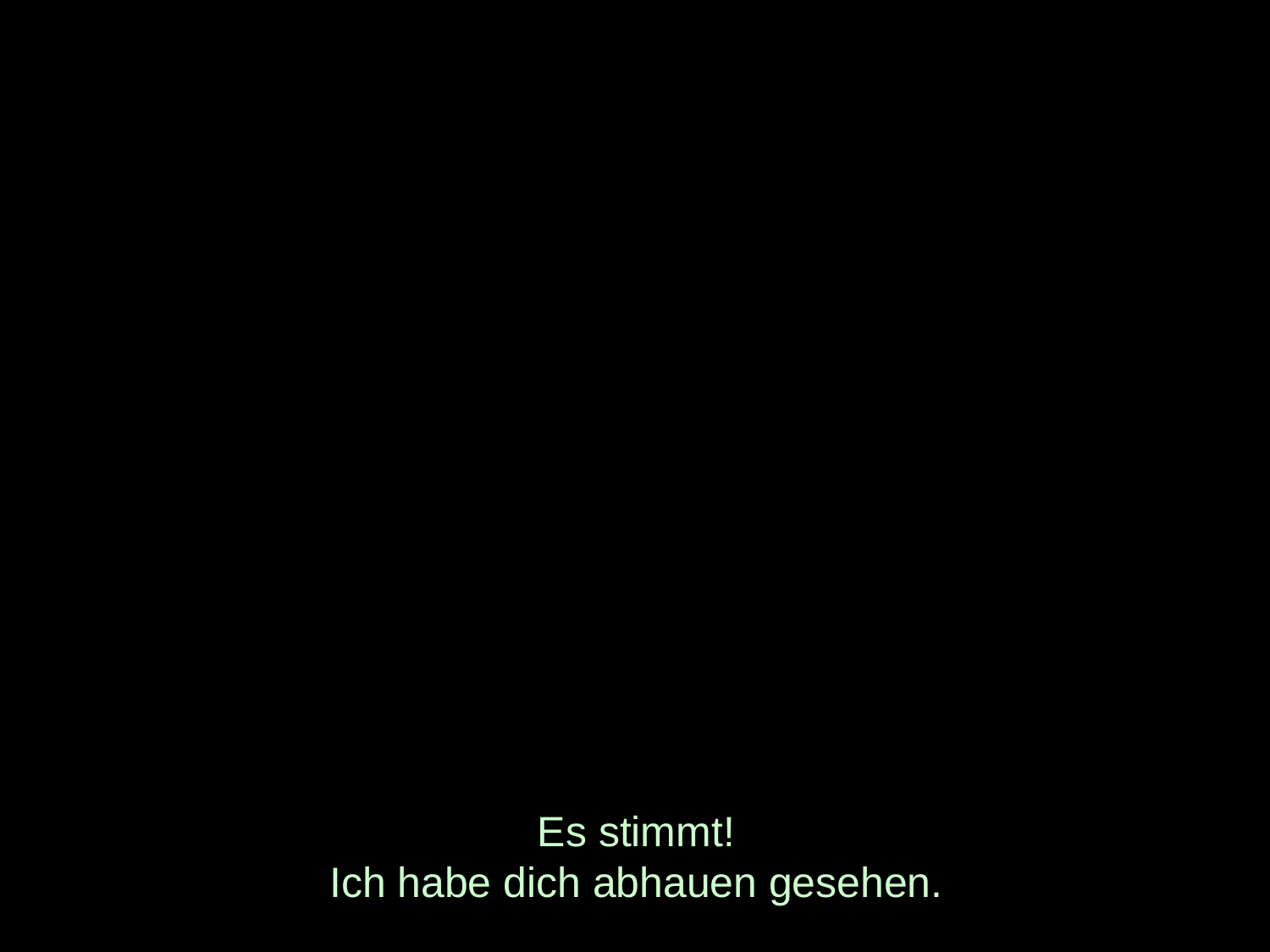

# Es stimmt! Ich habe dich abhauen gesehen.